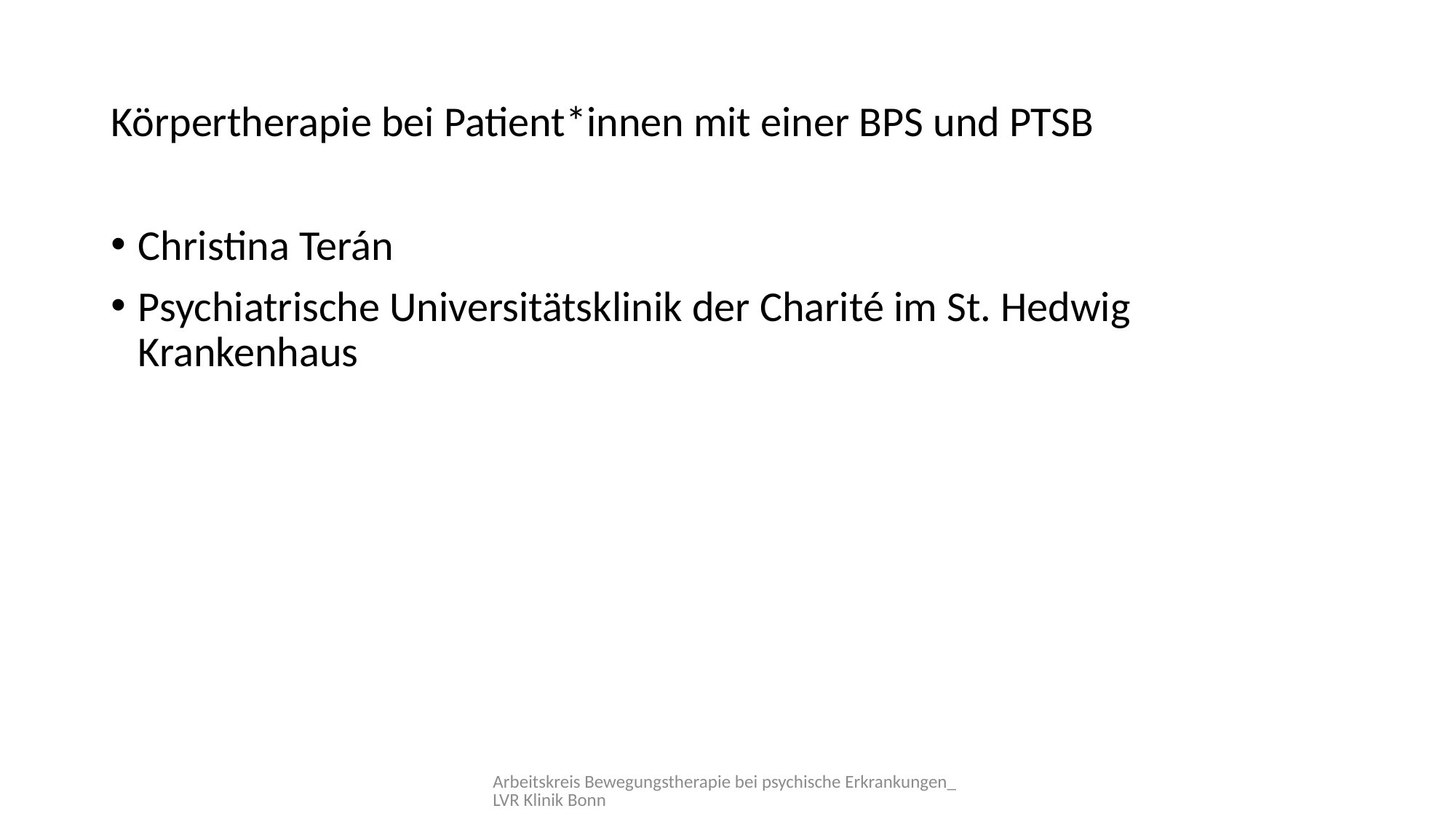

# Körpertherapie bei Patient*innen mit einer BPS und PTSB
Christina Terán
Psychiatrische Universitätsklinik der Charité im St. Hedwig Krankenhaus
Arbeitskreis Bewegungstherapie bei psychische Erkrankungen_LVR Klinik Bonn